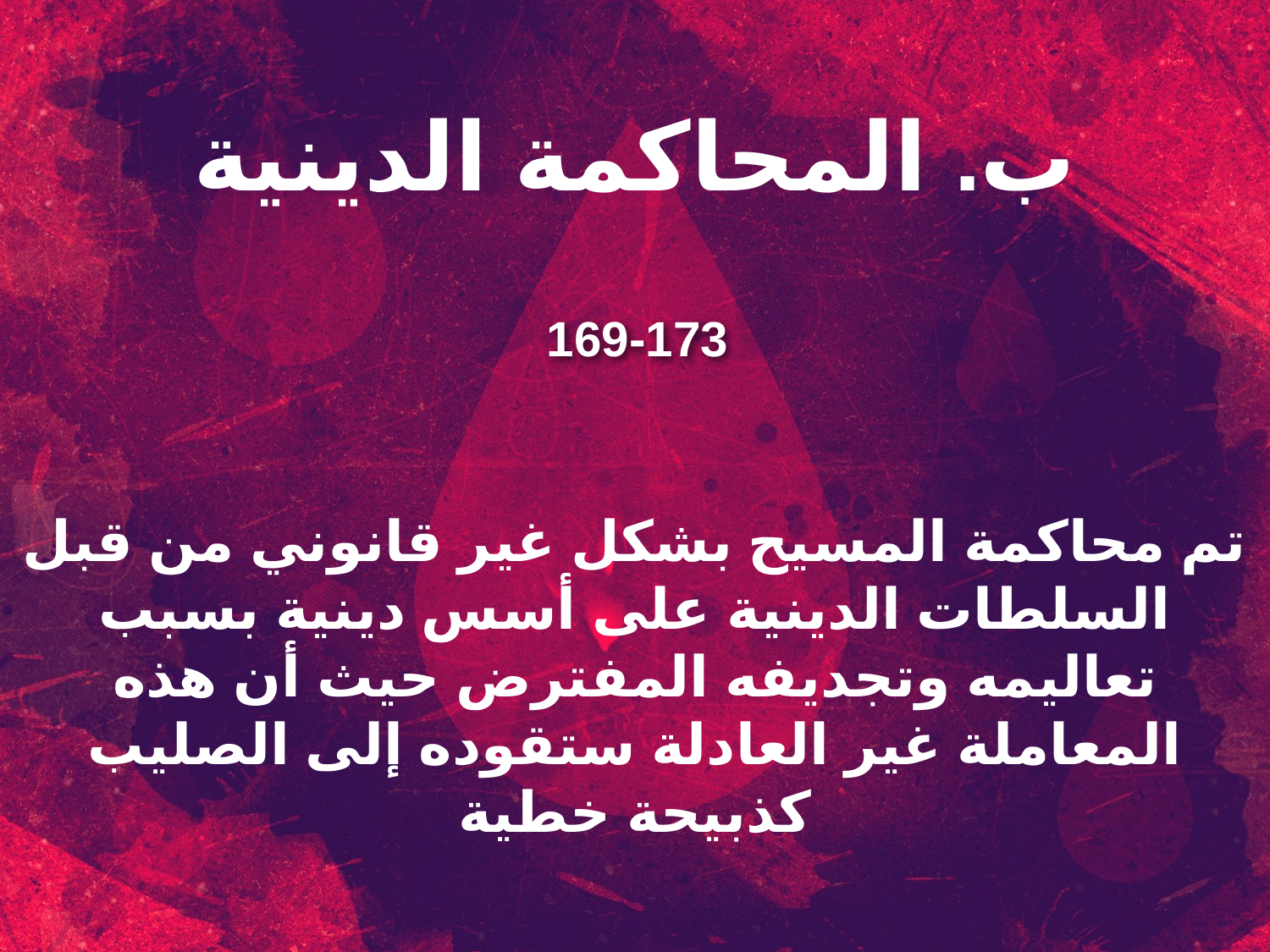

ب. المحاكمة الدينية
169-173
تم محاكمة المسيح بشكل غير قانوني من قبل السلطات الدينية على أسس دينية بسبب تعاليمه وتجديفه المفترض حيث أن هذه المعاملة غير العادلة ستقوده إلى الصليب كذبيحة خطية